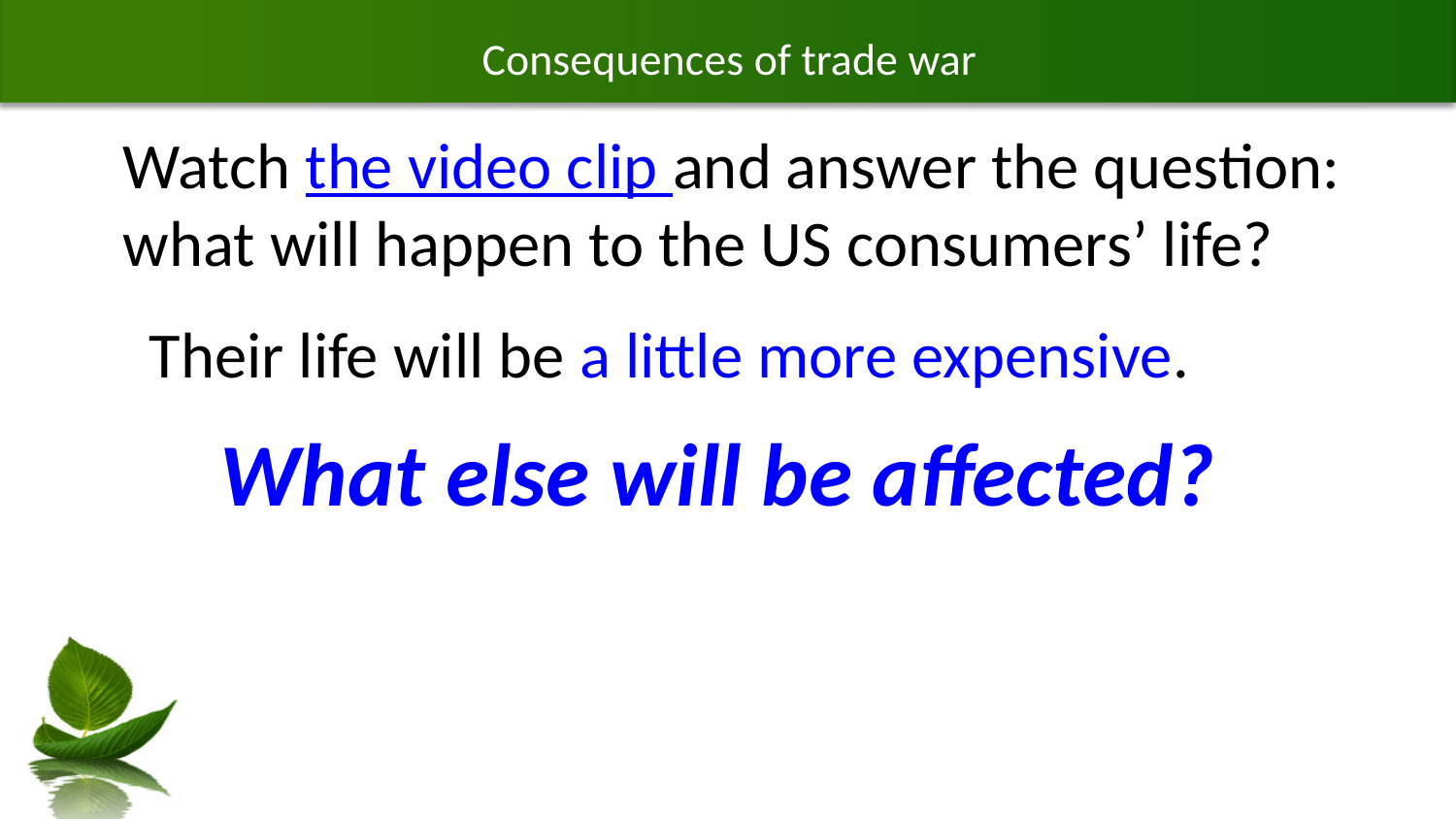

# Consequences of trade war
Watch the video clip and answer the question: what will happen to the US consumers’ life?
 Their life will be a little more expensive.
What else will be affected?